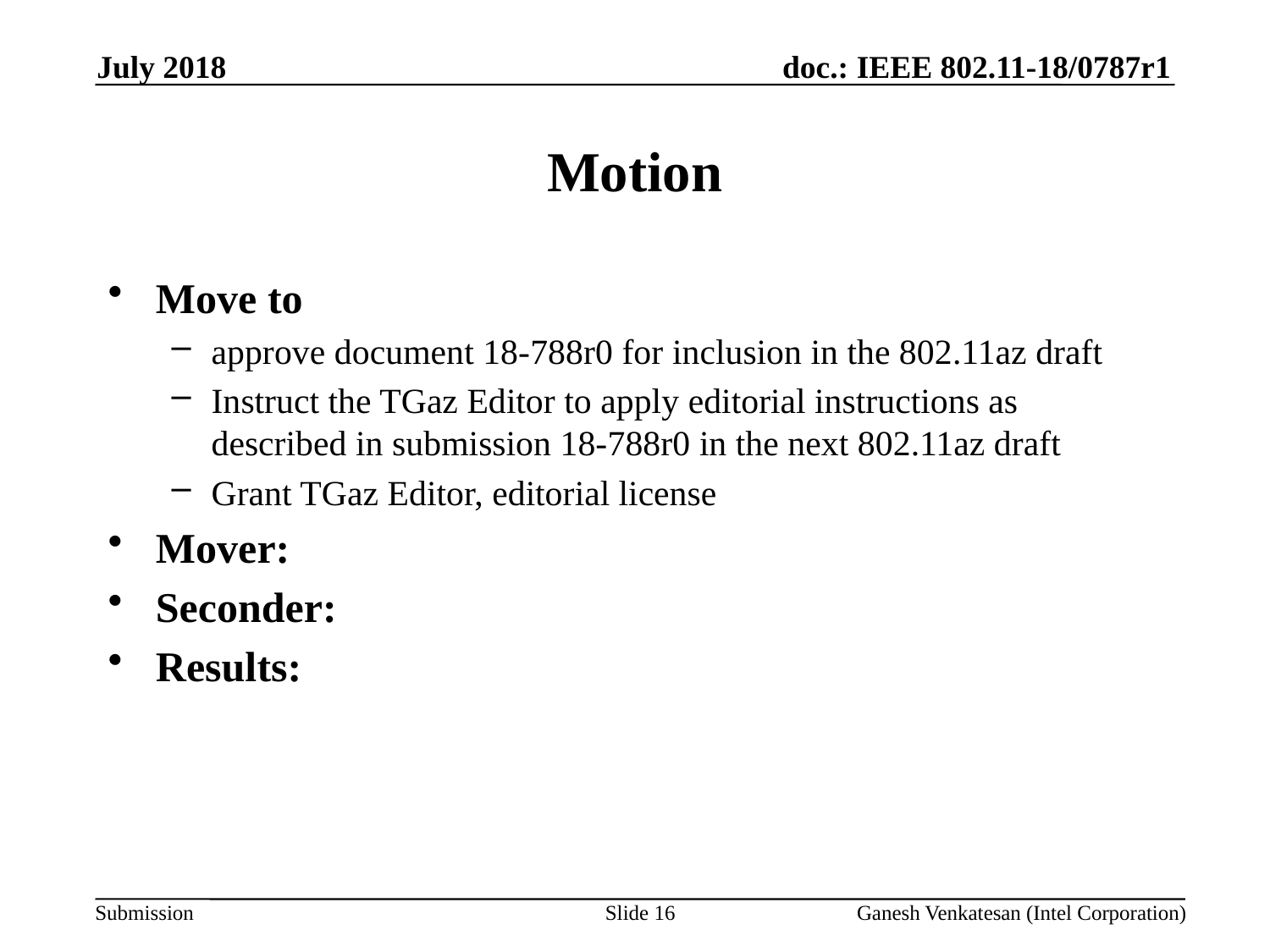

July 2018
# Motion
Move to
approve document 18-788r0 for inclusion in the 802.11az draft
Instruct the TGaz Editor to apply editorial instructions as described in submission 18-788r0 in the next 802.11az draft
Grant TGaz Editor, editorial license
Mover:
Seconder:
Results:
Slide 16
Ganesh Venkatesan (Intel Corporation)